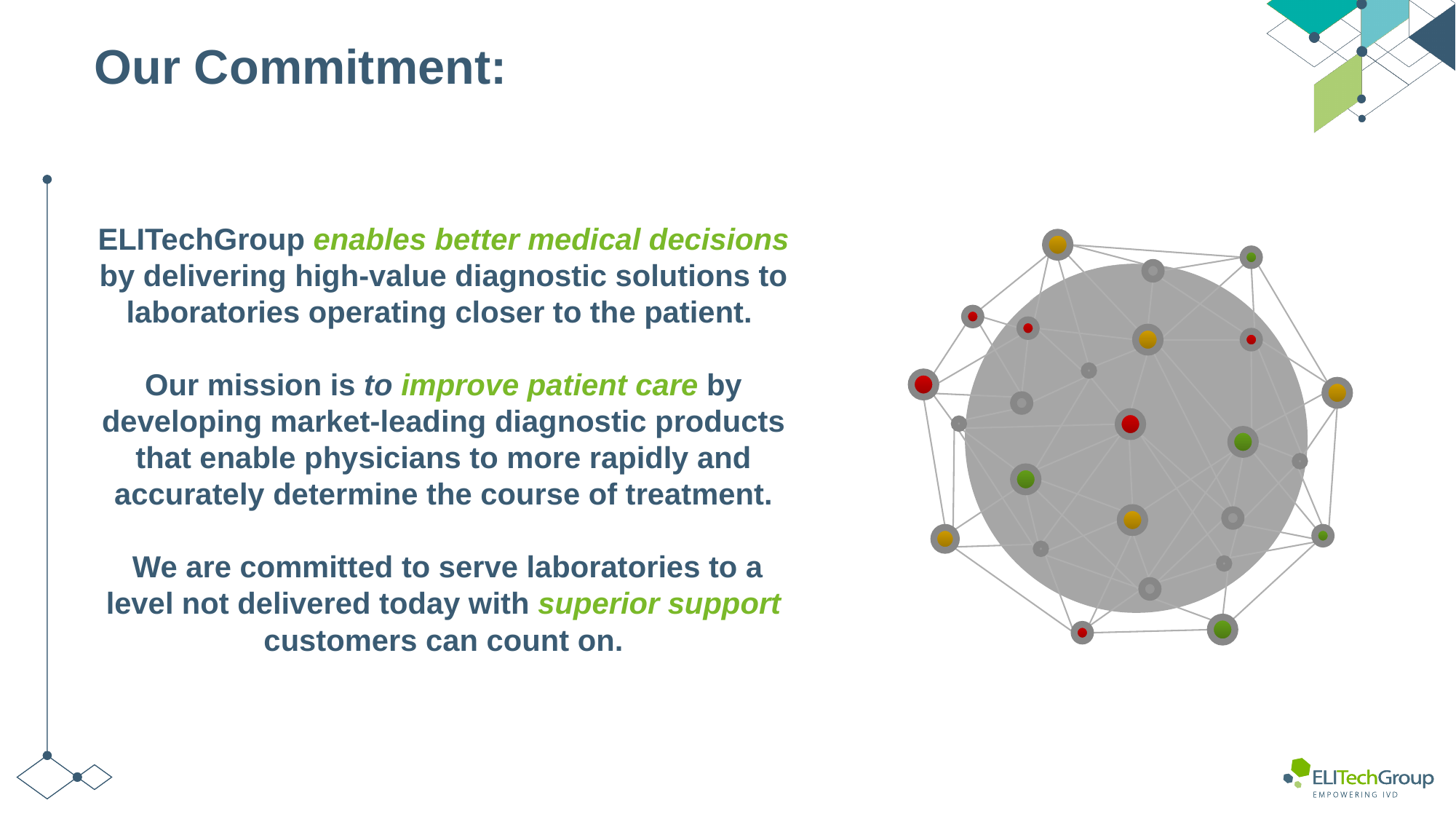

# Our Commitment:

ELITechGroup enables better medical decisions by delivering high-value diagnostic solutions to laboratories operating closer to the patient.

Our mission is to improve patient care by developing market-leading diagnostic products that enable physicians to more rapidly and accurately determine the course of treatment.

 We are committed to serve laboratories to a level not delivered today with superior support customers can count on.